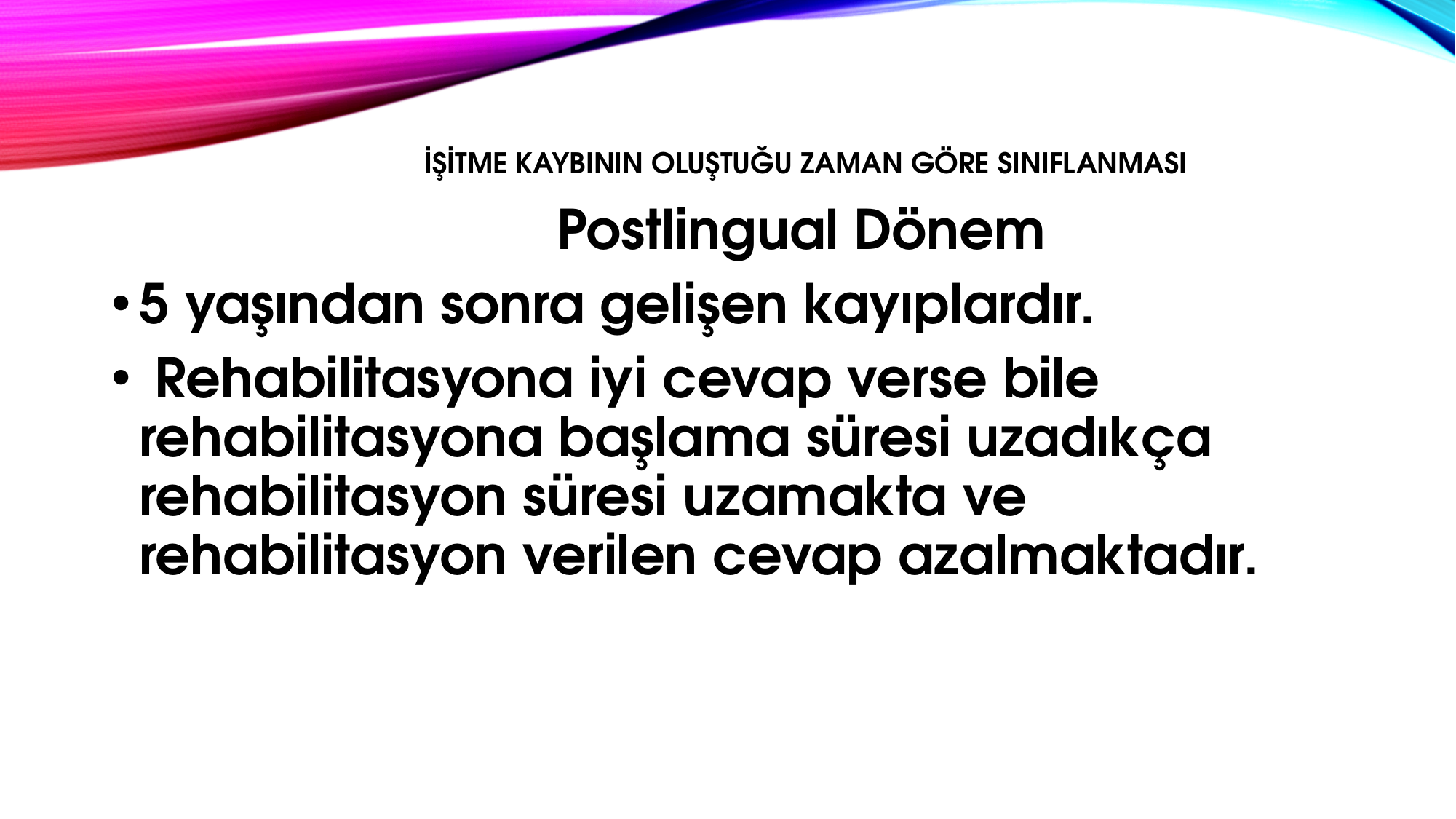

# İşitme Kaybının Oluştuğu Zaman Göre Sınıflanması
	Postlingual Dönem
5 yaşından sonra gelişen kayıplardır.
 Rehabilitasyona iyi cevap verse bile rehabilitasyona başlama süresi uzadıkça rehabilitasyon süresi uzamakta ve rehabilitasyon verilen cevap azalmaktadır.